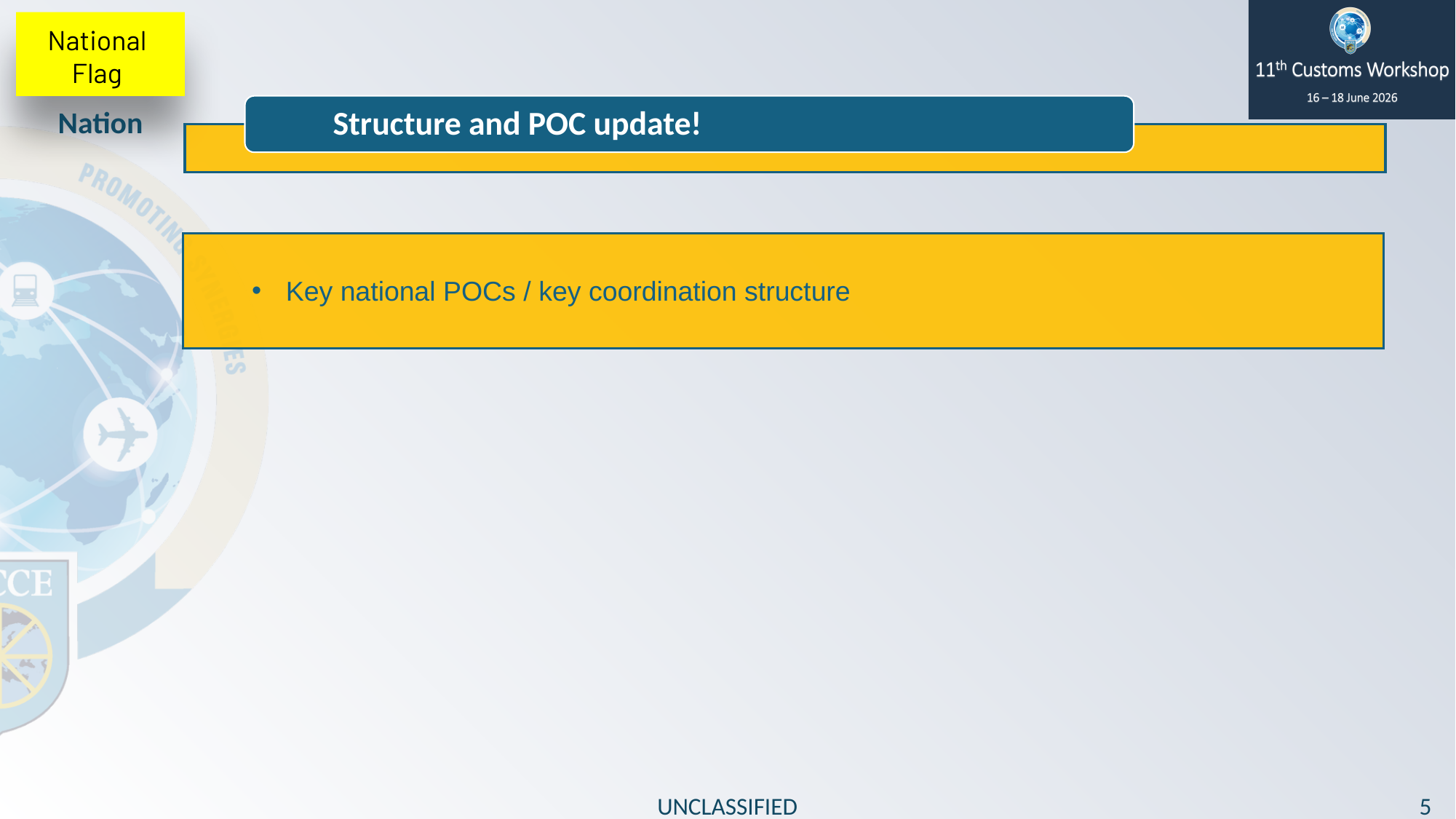

National Flag
Nation

Structure and POC update!

Key national POCs / key coordination structure